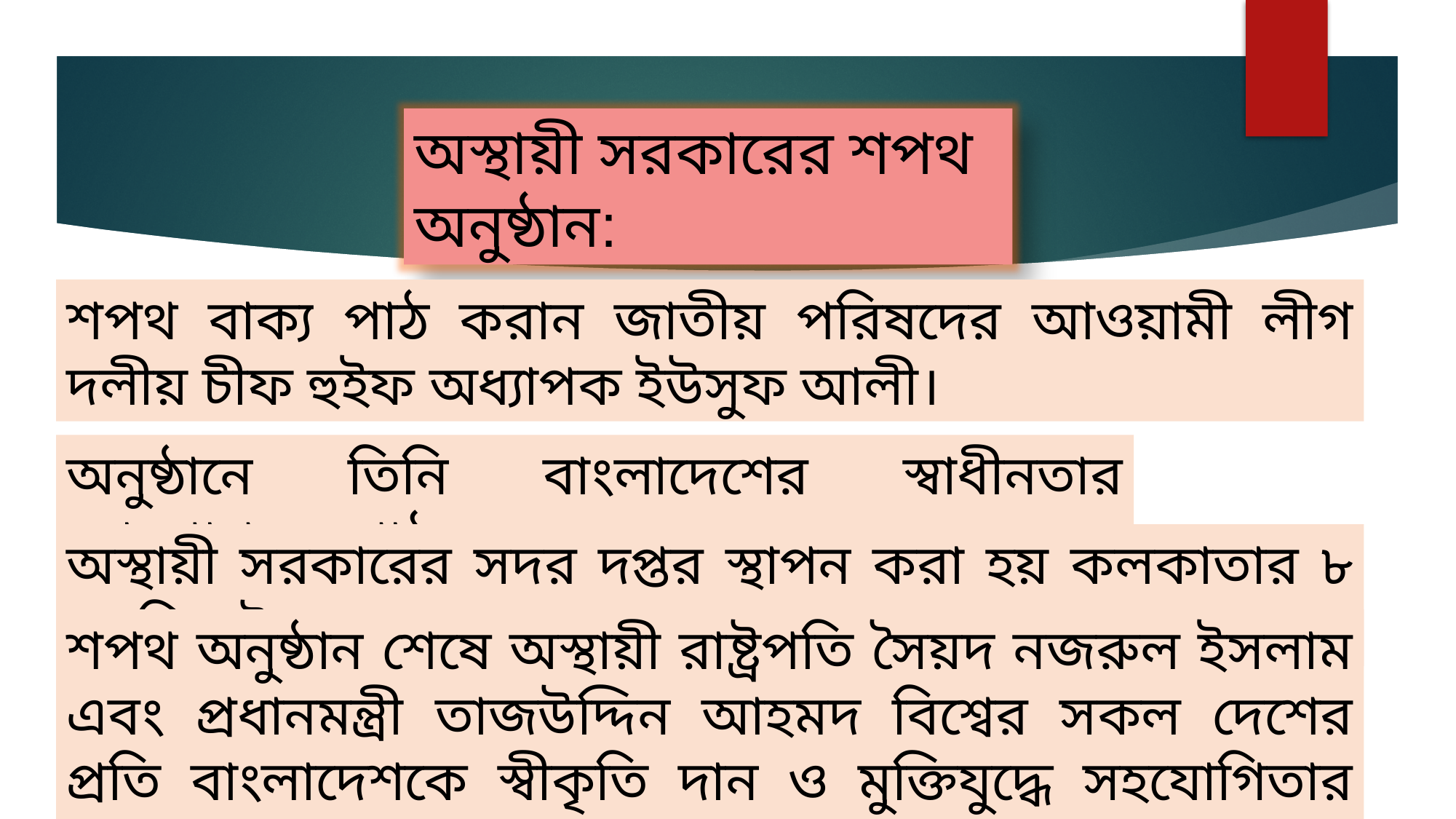

অস্থায়ী সরকারের শপথ অনুষ্ঠান:
শপথ বাক্য পাঠ করান জাতীয় পরিষদের আওয়ামী লীগ দলীয় চীফ হুইফ অধ্যাপক ইউসুফ আলী।
অনুষ্ঠানে তিনি বাংলাদেশের স্বাধীনতার ঘোষণাপত্রও পাঠ করেন।
অস্থায়ী সরকারের সদর দপ্তর স্থাপন করা হয় কলকাতার ৮ নং থিয়েটার রোডে।
শপথ অনুষ্ঠান শেষে অস্থায়ী রাষ্ট্রপতি সৈয়দ নজরুল ইসলাম এবং প্রধানমন্ত্রী তাজউদ্দিন আহমদ বিশ্বের সকল দেশের প্রতি বাংলাদেশকে স্বীকৃতি দান ও মুক্তিযুদ্ধে সহযোগিতার আহ্বান জানান।